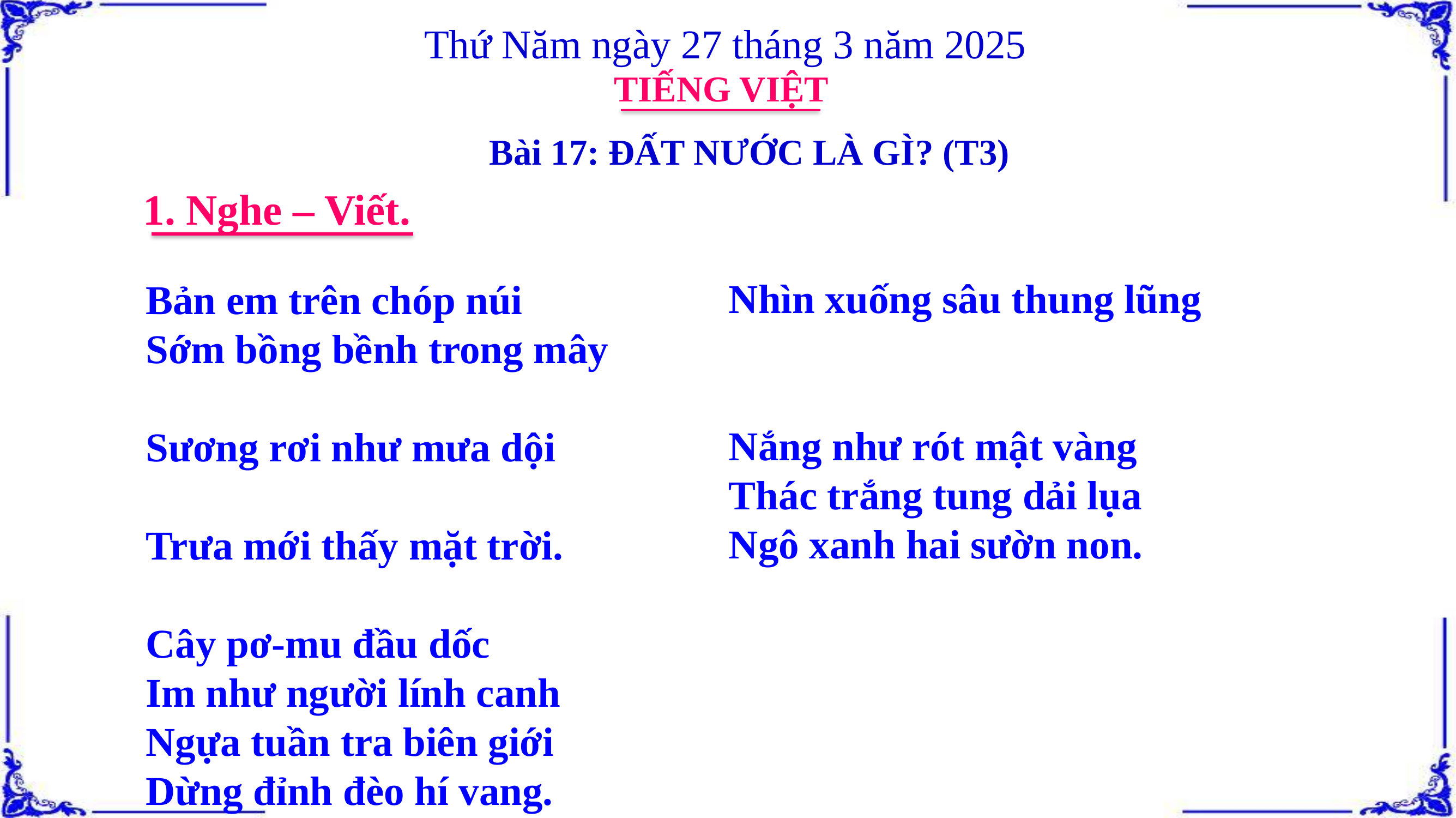

Thứ Năm ngày 27 tháng 3 năm 2025
TIẾNG VIỆT
Bài 17: ĐẤT NƯỚC LÀ GÌ? (T3)
1. Nghe – Viết.

Bản em trên chóp núi
Sớm bồng bềnh trong mây
Sương rơi như mưa dội
Trưa mới thấy mặt trời.

Cây pơ-mu đầu dốc
Im như người lính canh
Ngựa tuần tra biên giới
Dừng đỉnh đèo hí vang.
Nhìn xuống sâu thung lũng
Nắng như rót mật vàng
Thác trắng tung dải lụa
Ngô xanh hai sườn non.